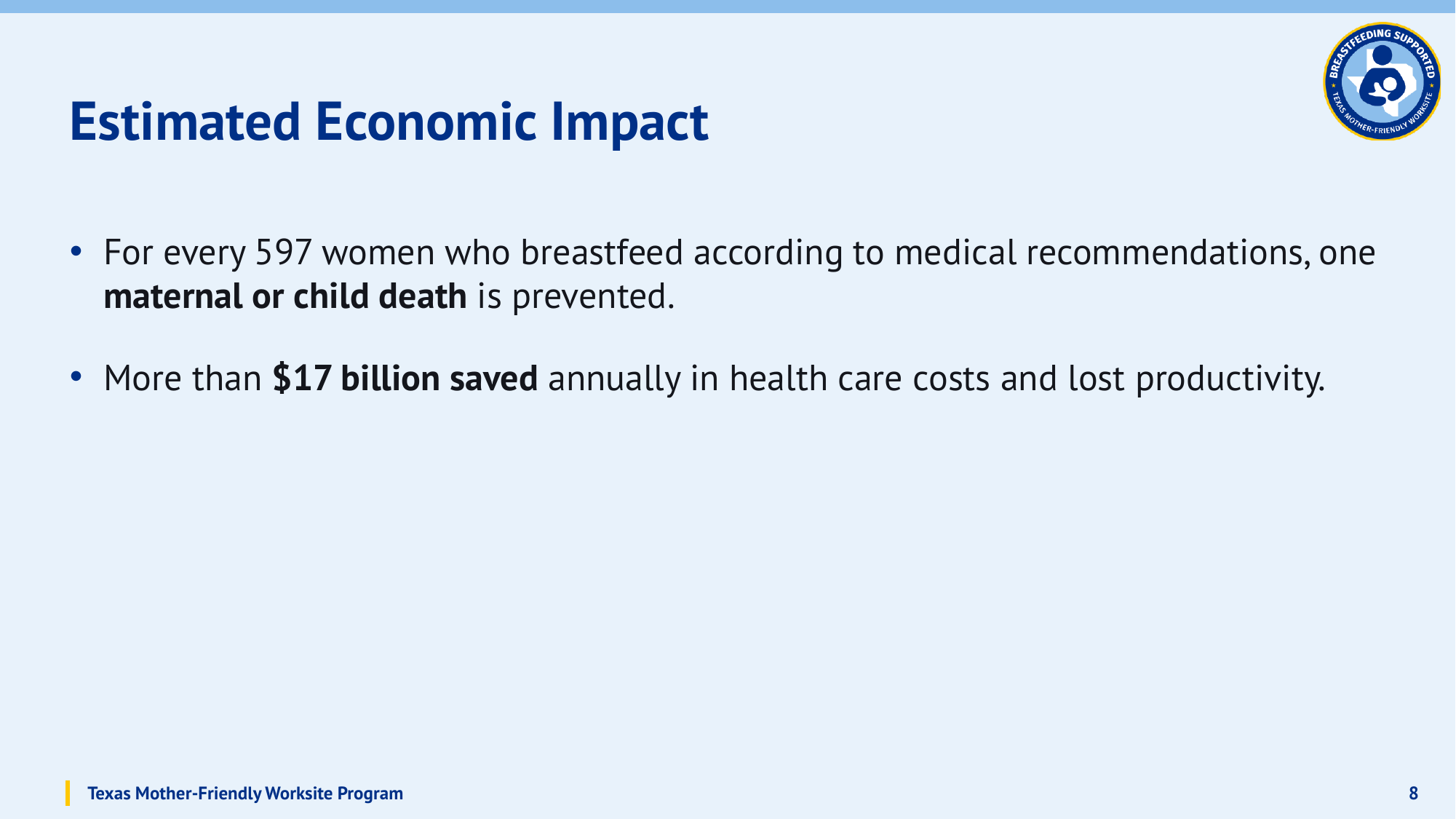

# Estimated Economic Impact
For every 597 women who breastfeed according to medical recommendations, one maternal or child death is prevented.
More than $17 billion saved annually in health care costs and lost productivity.
Texas Mother-Friendly Worksite Program
8